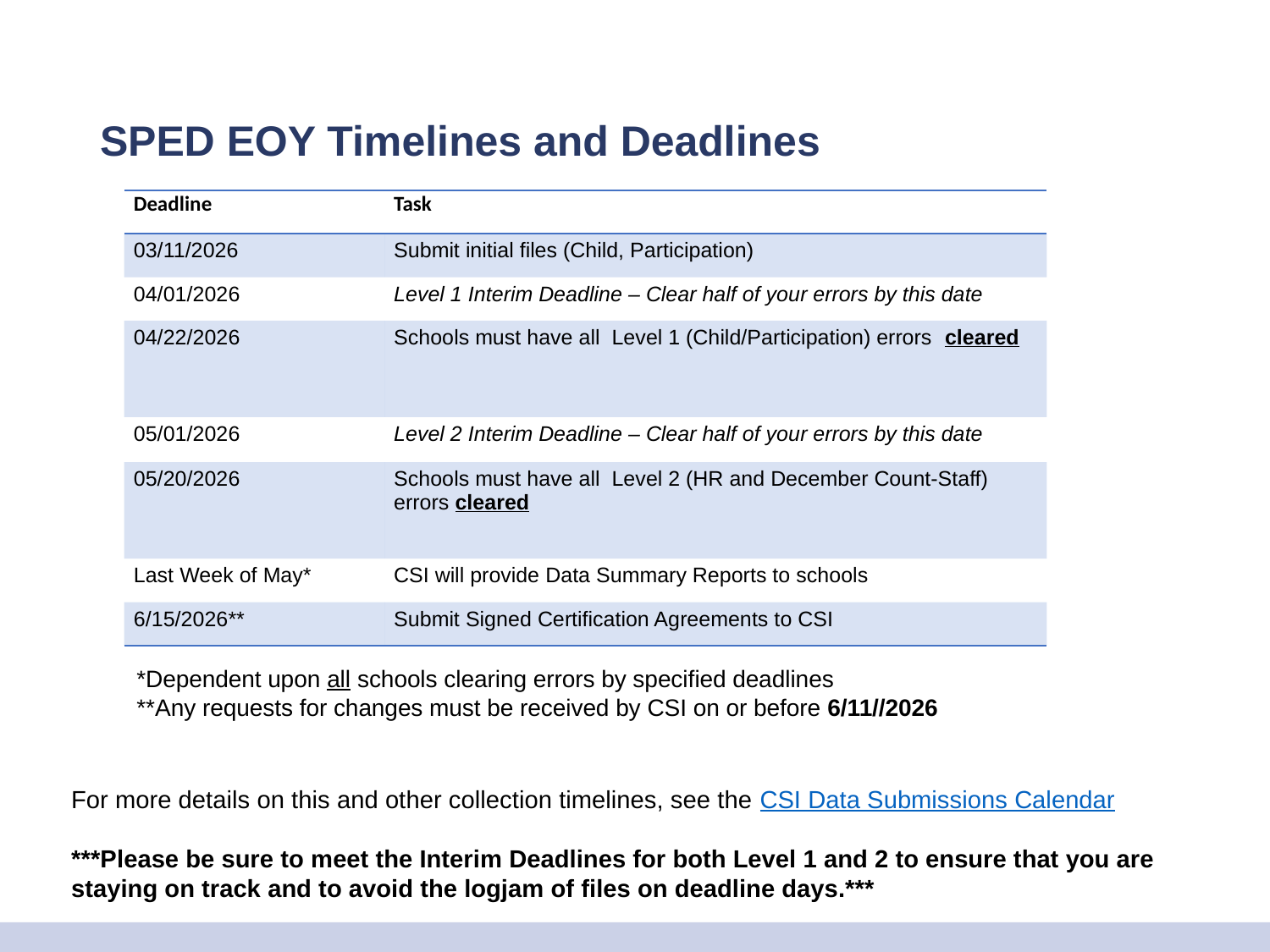

# SPED EOY Timelines and Deadlines
| Deadline | Task |
| --- | --- |
| 03/11/2026 | Submit initial files (Child, Participation) |
| 04/01/2026 | Level 1 Interim Deadline – Clear half of your errors by this date |
| 04/22/2026 | Schools must have all Level 1 (Child/Participation) errors cleared |
| 05/01/2026 | Level 2 Interim Deadline – Clear half of your errors by this date |
| 05/20/2026 | Schools must have all Level 2 (HR and December Count-Staff) errors cleared |
| Last Week of May\* | CSI will provide Data Summary Reports to schools |
| 6/15/2026\*\* | Submit Signed Certification Agreements to CSI |
*Dependent upon all schools clearing errors by specified deadlines
**Any requests for changes must be received by CSI on or before 6/11//2026
For more details on this and other collection timelines, see the CSI Data Submissions Calendar

***Please be sure to meet the Interim Deadlines for both Level 1 and 2 to ensure that you are staying on track and to avoid the logjam of files on deadline days.***